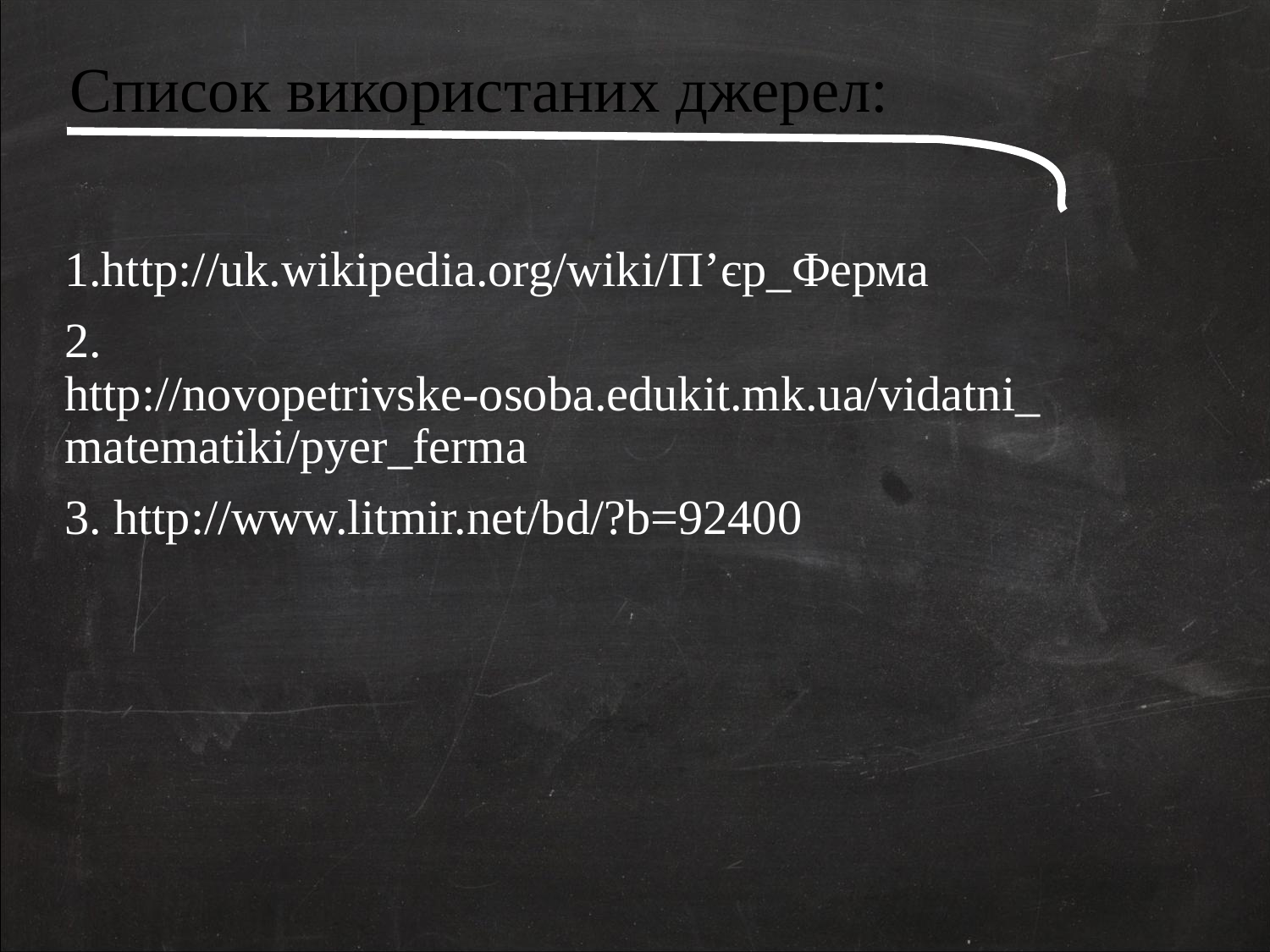

# Список використаних джерел:

1.http://uk.wikipedia.org/wiki/П’єр_Ферма
2. http://novopetrivske-osoba.edukit.mk.ua/vidatni_matematiki/pyer_ferma
3. http://www.litmir.net/bd/?b=92400